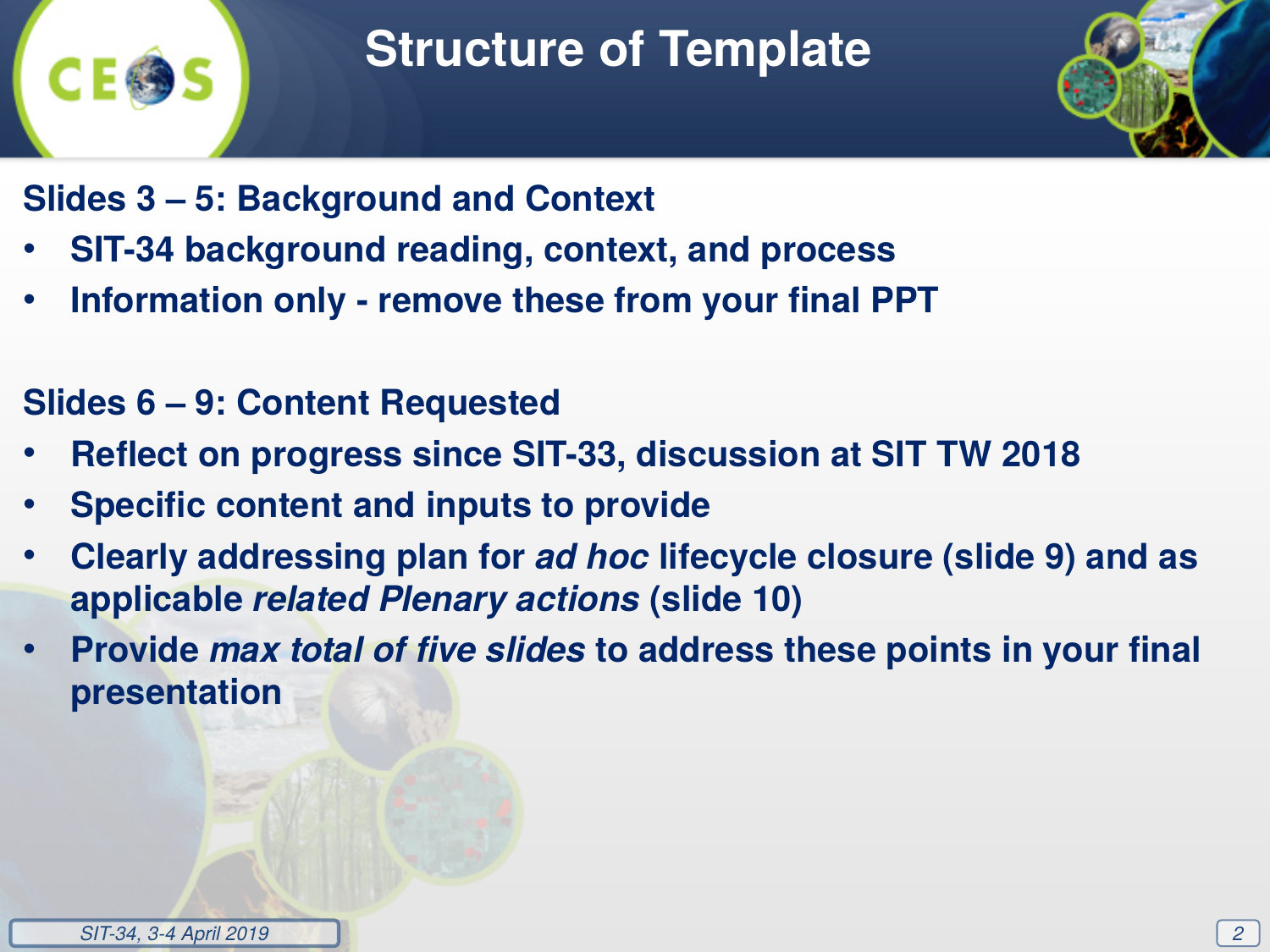

Structure of Template
Slides 3 – 5: Background and Context
SIT-34 background reading, context, and process
Information only - remove these from your final PPT

Slides 6 – 9: Content Requested
Reflect on progress since SIT-33, discussion at SIT TW 2018
Specific content and inputs to provide
Clearly addressing plan for ad hoc lifecycle closure (slide 9) and as applicable related Plenary actions (slide 10)
Provide max total of five slides to address these points in your final presentation
2